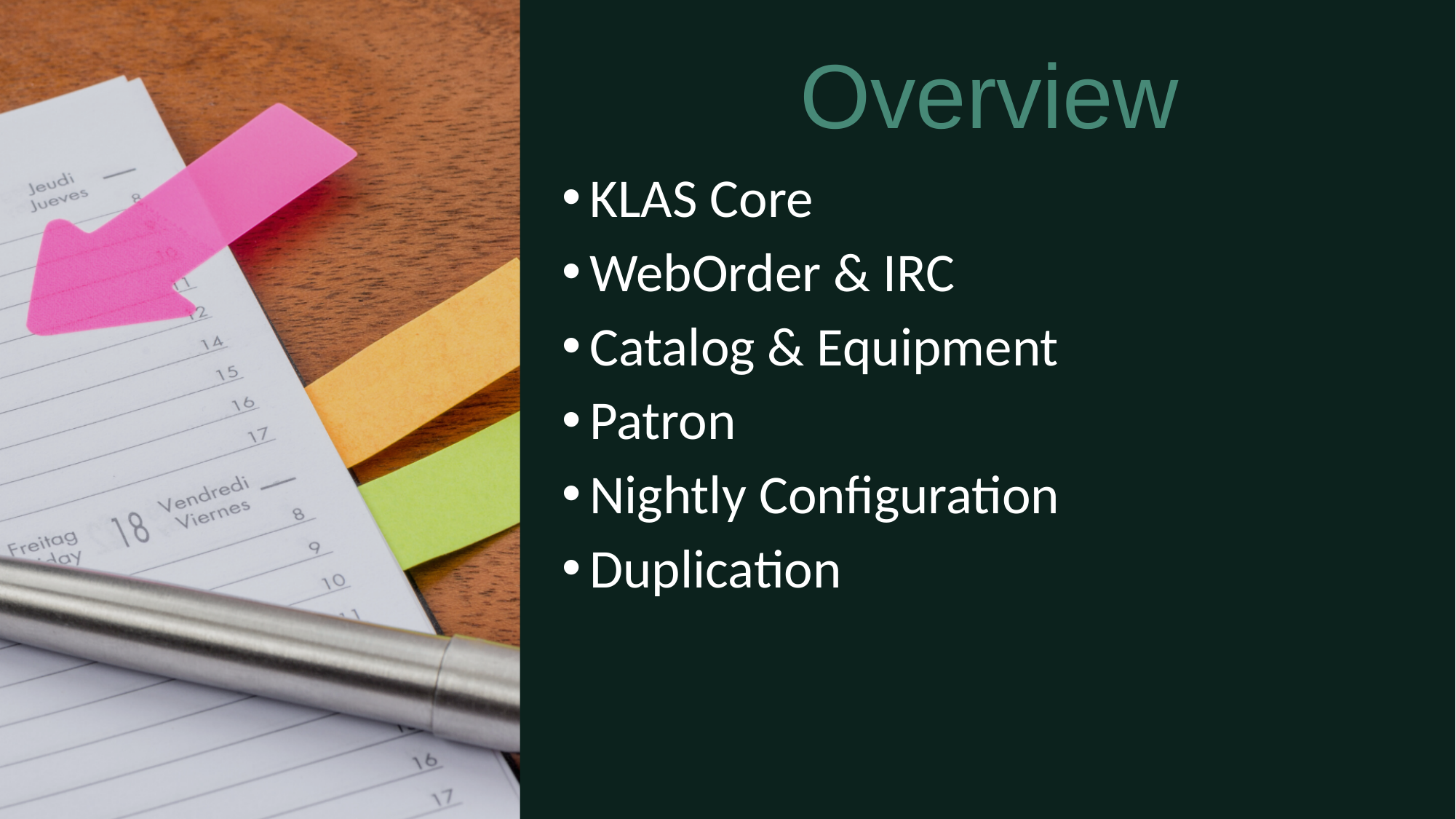

# Overview
KLAS Core
WebOrder & IRC
Catalog & Equipment
Patron
Nightly Configuration
Duplication